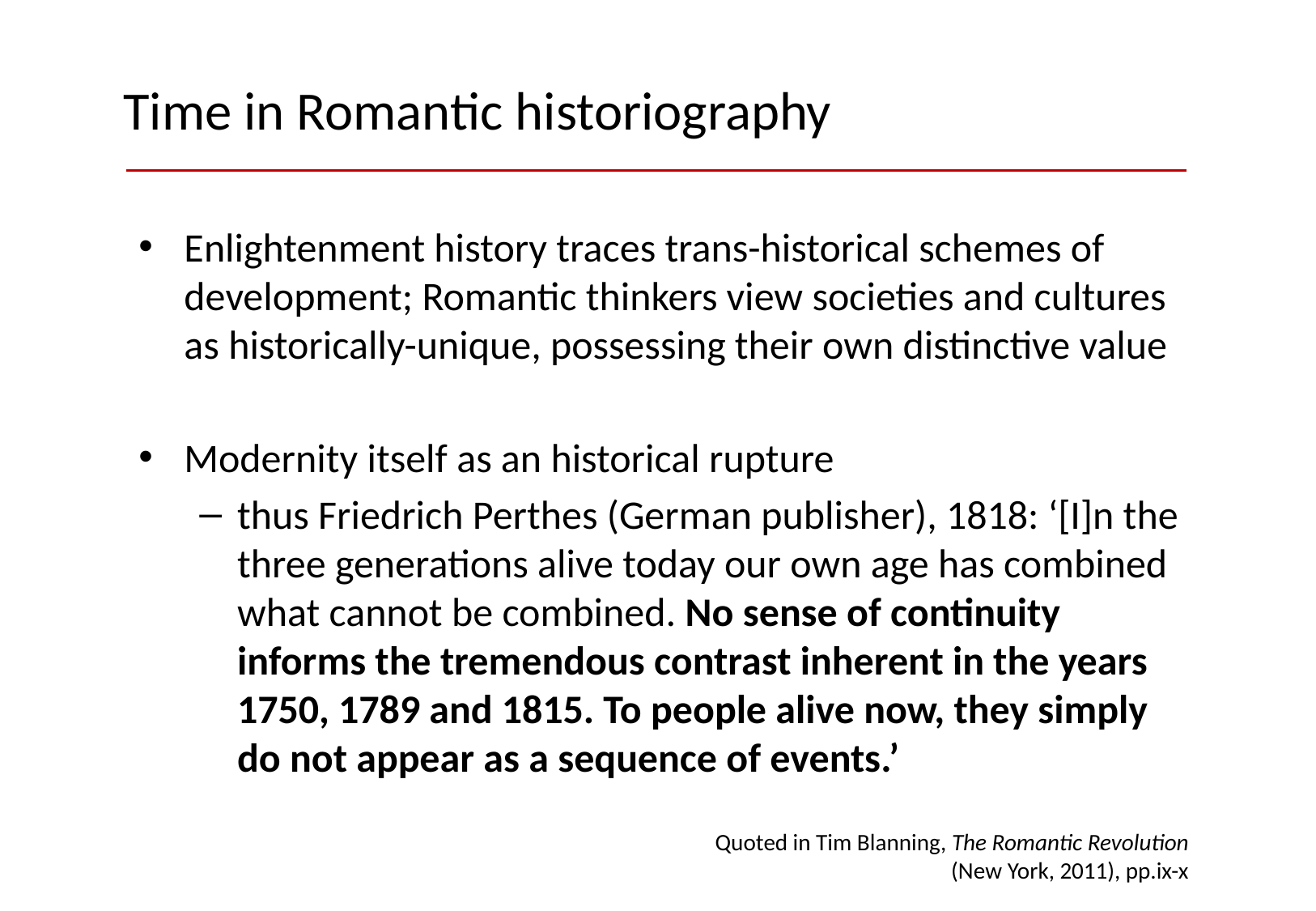

# Time in Romantic historiography
Enlightenment history traces trans-historical schemes of development; Romantic thinkers view societies and cultures as historically-unique, possessing their own distinctive value

Modernity itself as an historical rupture
thus Friedrich Perthes (German publisher), 1818: ‘[I]n the three generations alive today our own age has combined what cannot be combined. No sense of continuity informs the tremendous contrast inherent in the years 1750, 1789 and 1815. To people alive now, they simply do not appear as a sequence of events.’
Quoted in Tim Blanning, The Romantic Revolution
(New York, 2011), pp.ix-x